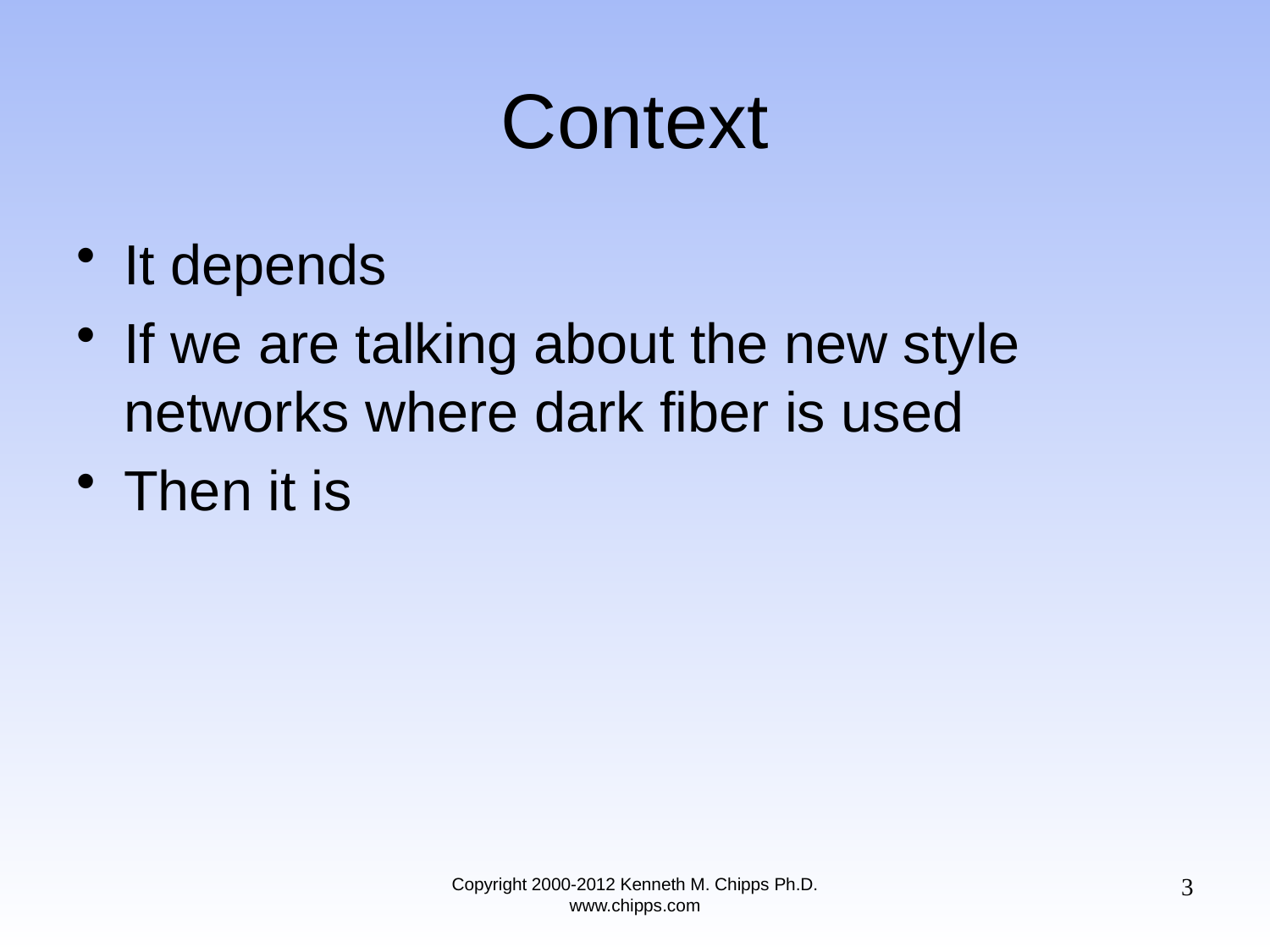

# Context
It depends
If we are talking about the new style networks where dark fiber is used
Then it is
3
Copyright 2000-2012 Kenneth M. Chipps Ph.D. www.chipps.com